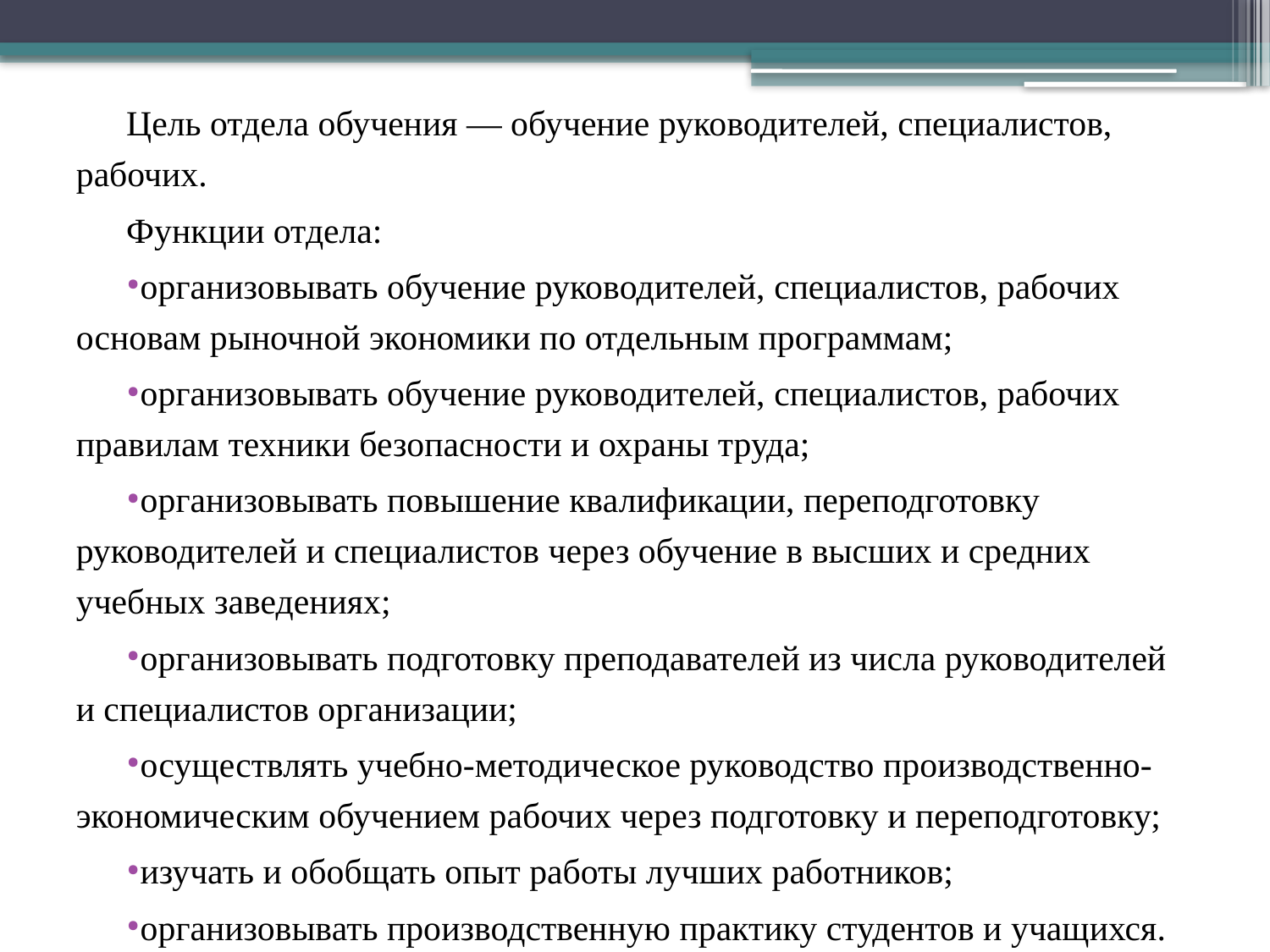

Цель отдела обучения — обучение руководителей, специалистов, рабочих.
Функции отдела:
организовывать обучение руководителей, специалистов, рабочих основам рыночной экономики по отдельным программам;
организовывать обучение руководителей, специалистов, рабочих правилам техники безопасности и охраны труда;
организовывать повышение квалификации, переподготовку руководителей и специалистов через обучение в высших и средних учебных заведениях;
организовывать подготовку преподавателей из числа руководителей и специалистов организации;
осуществлять учебно-методическое руководство производственно-экономическим обучением рабочих через подготовку и переподготовку;
изучать и обобщать опыт работы лучших работников;
организовывать производственную практику студентов и учащихся.